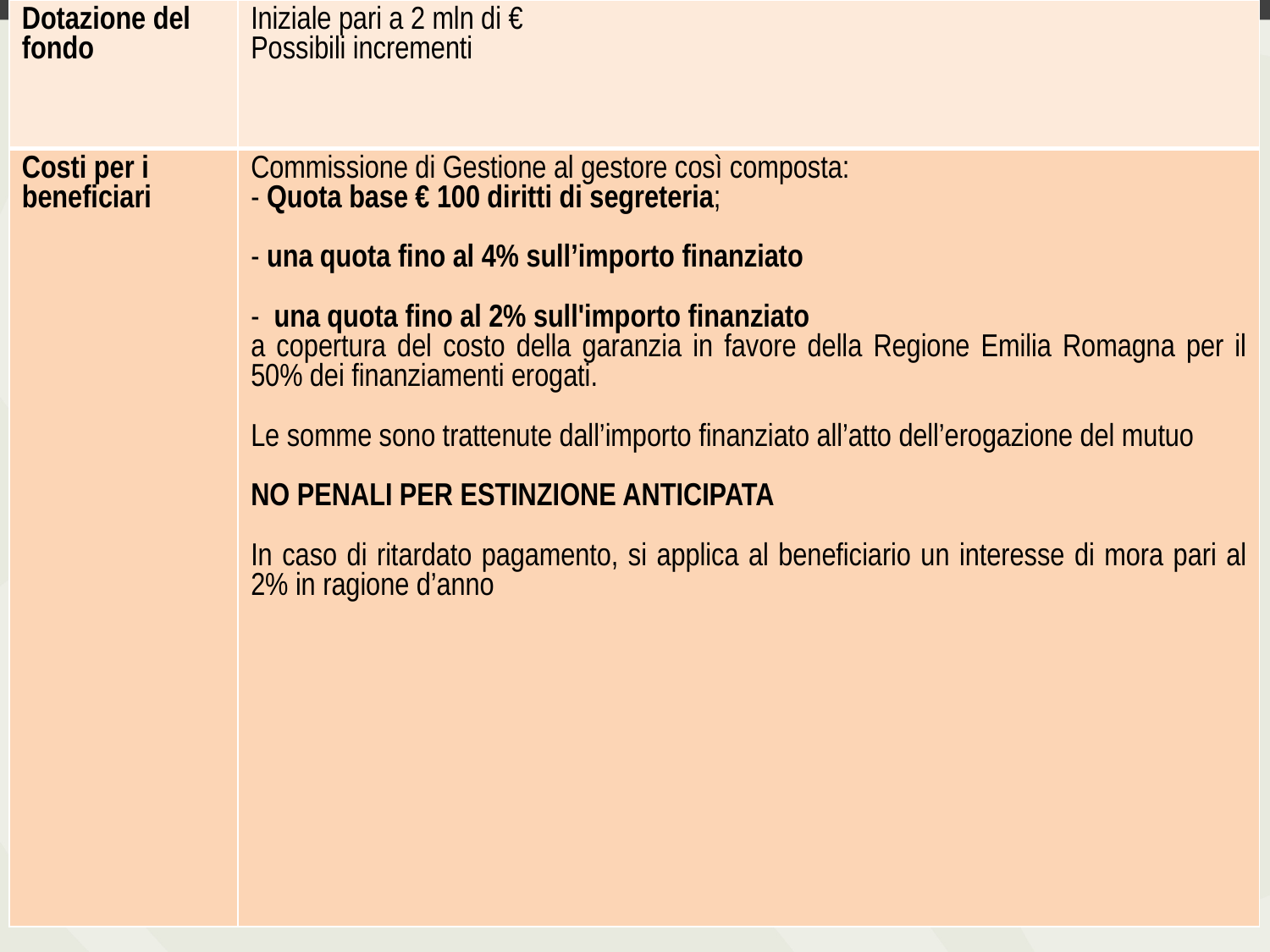

| Dotazione del fondo | Iniziale pari a 2 mln di € Possibili incrementi |
| --- | --- |
| Costi per i beneficiari | Commissione di Gestione al gestore così composta: - Quota base € 100 diritti di segreteria; - una quota fino al 4% sull’importo finanziato - una quota fino al 2% sull'importo finanziato a copertura del costo della garanzia in favore della Regione Emilia Romagna per il 50% dei finanziamenti erogati. Le somme sono trattenute dall’importo finanziato all’atto dell’erogazione del mutuo NO PENALI PER ESTINZIONE ANTICIPATA In caso di ritardato pagamento, si applica al beneficiario un interesse di mora pari al 2% in ragione d’anno |